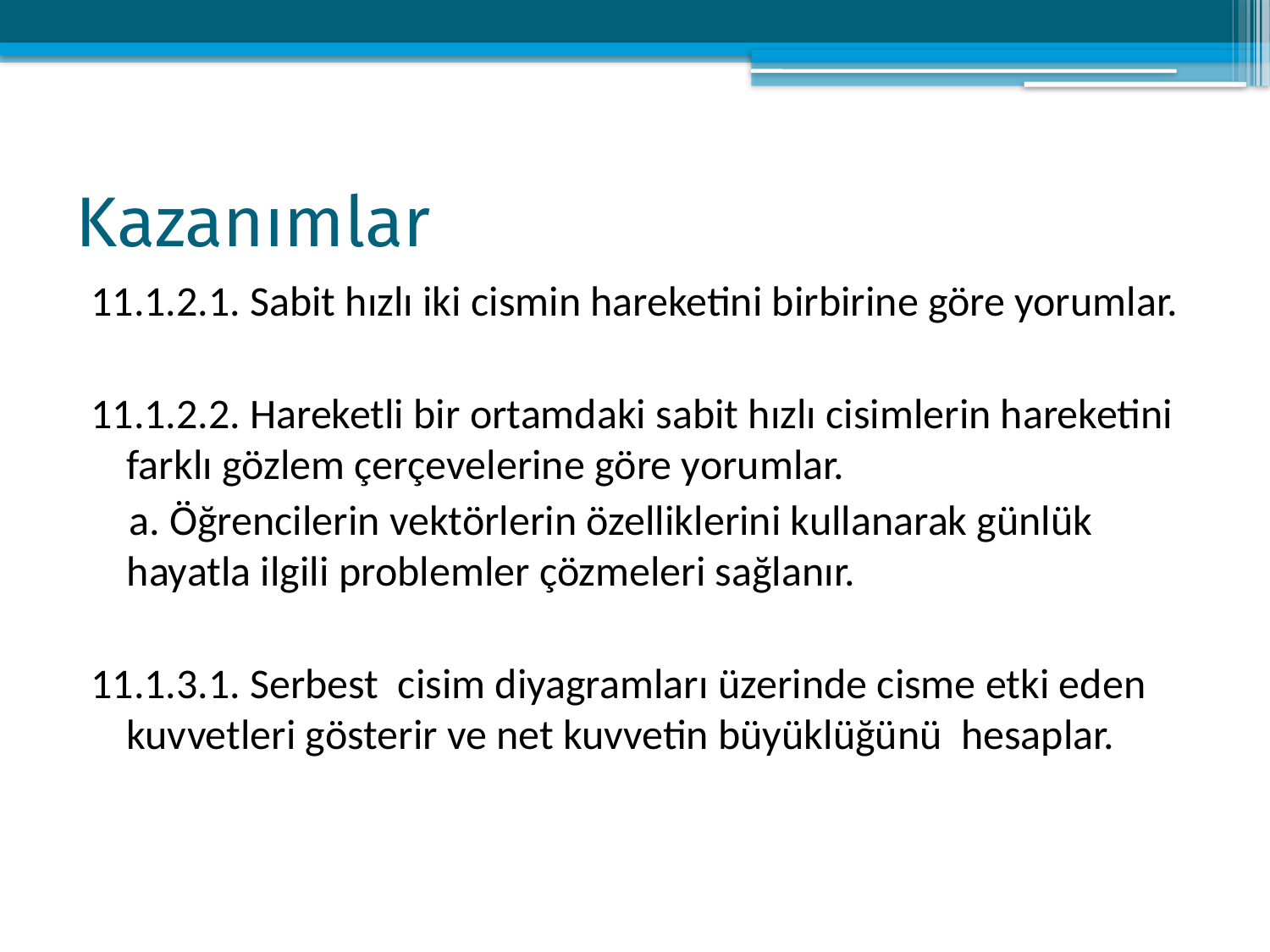

# Kazanımlar
11.1.2.1. Sabit hızlı iki cismin hareketini birbirine göre yorumlar.

11.1.2.2. Hareketli bir ortamdaki sabit hızlı cisimlerin hareketini farklı gözlem çerçevelerine göre yorumlar.
    a. Öğrencilerin vektörlerin özelliklerini kullanarak günlük hayatla ilgili problemler çözmeleri sağlanır.

11.1.3.1. Serbest  cisim diyagramları üzerinde cisme etki eden kuvvetleri gösterir ve net kuvvetin büyüklüğünü  hesaplar.